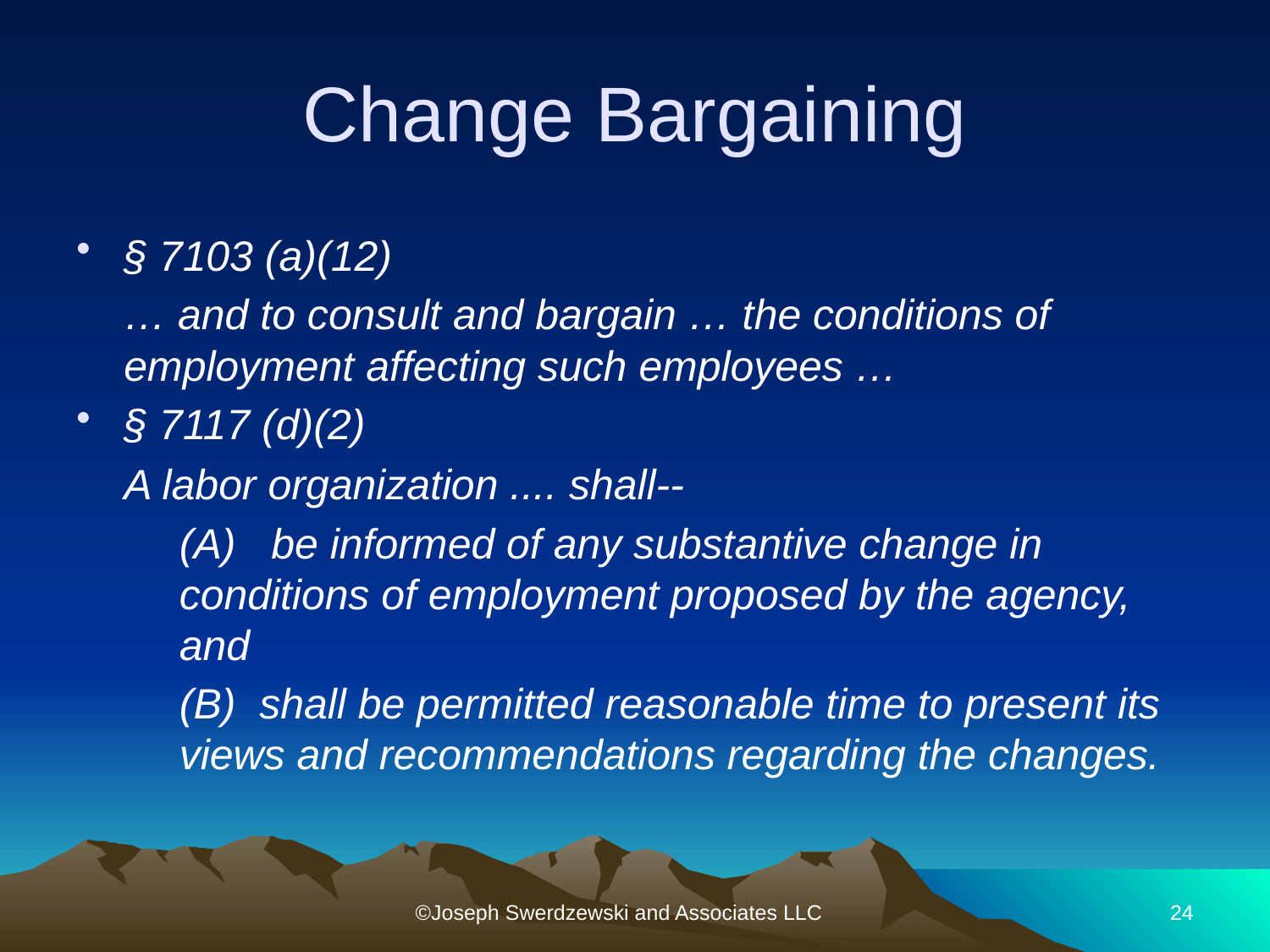

# Change Bargaining
§ 7103 (a)(12)
	… and to consult and bargain … the conditions of employment affecting such employees …
§ 7117 (d)(2)
	A labor organization .... shall--
	(A)   be informed of any substantive change in conditions of employment proposed by the agency, and
	(B)  shall be permitted reasonable time to present its views and recommendations regarding the changes.

©Joseph Swerdzewski and Associates LLC
24